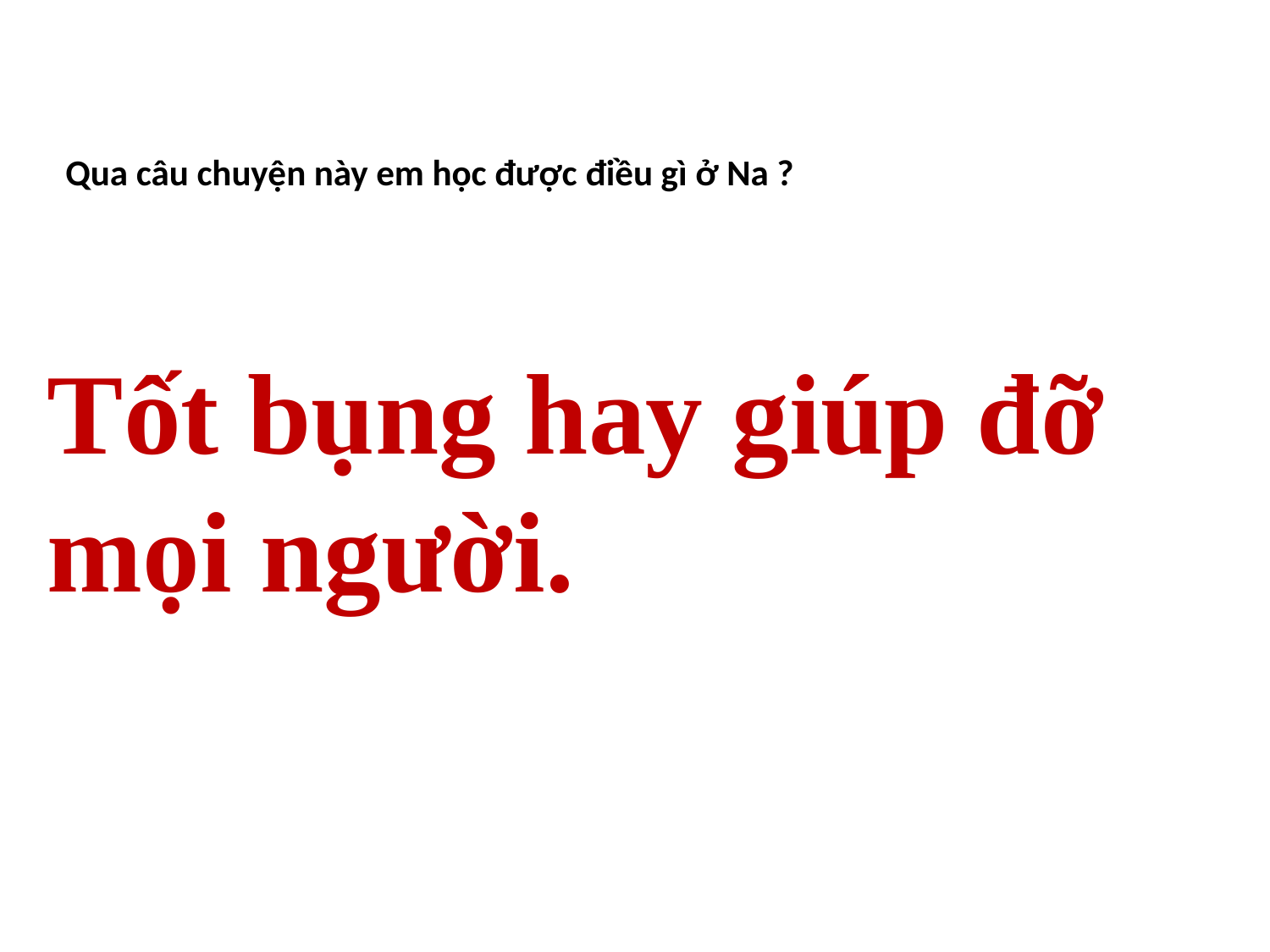

Tốt bụng hay giúp đỡ mọi người.
# Qua câu chuyện này em học được điều gì ở Na ?